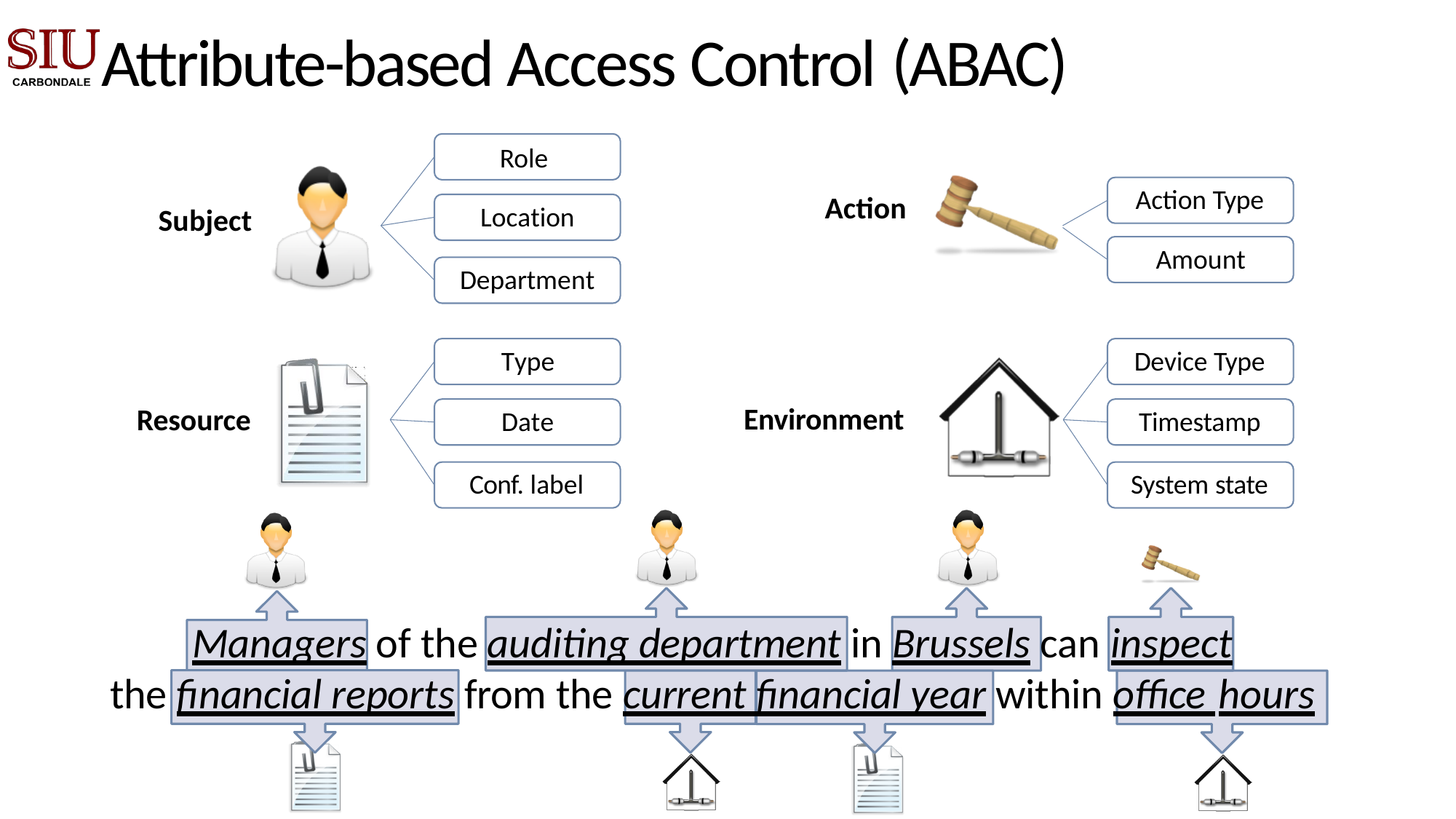

# Attribute-based Access Control (ABAC)

Role

Action Type
Action
Location
Subject

Amount

Department

Type
Device Type

Environment
Resource

Date
Timestamp

Conf. label
System state

Managers of the auditing department in Brussels can inspect
the financial reports from the current financial year within office hours